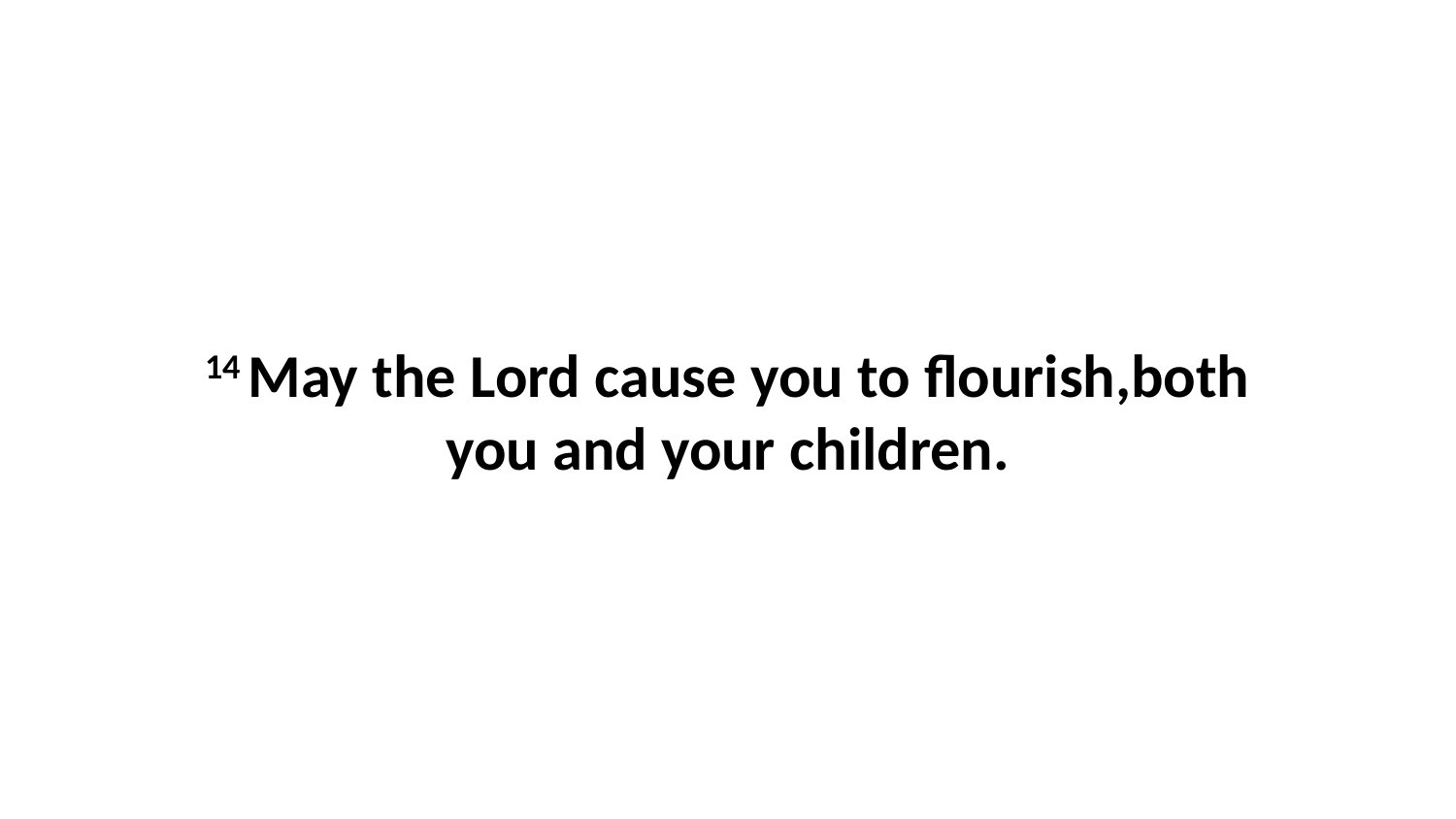

14 May the Lord cause you to flourish,both you and your children.